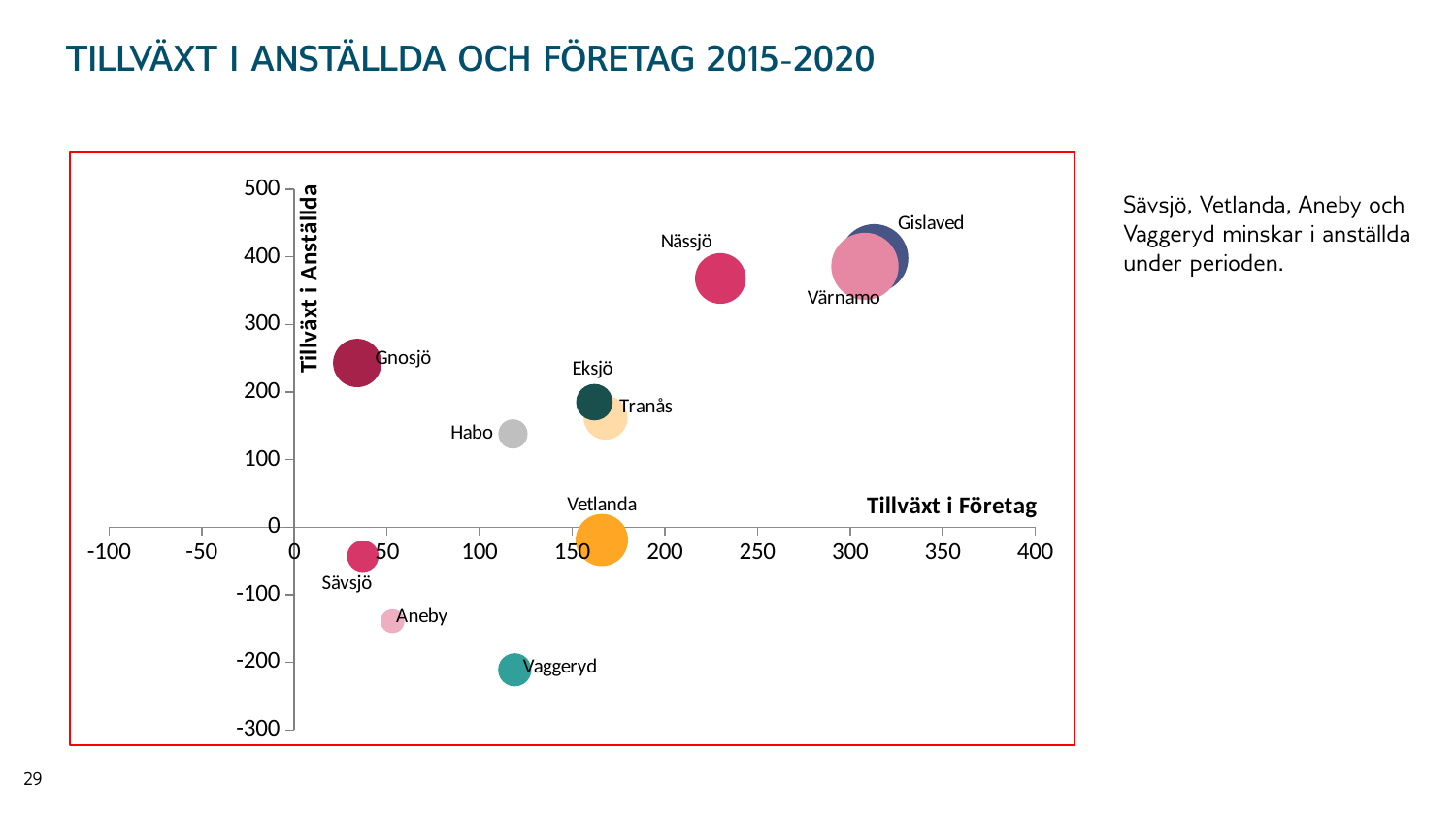

# Tillväxt i anställda och Företag 2015-2020

### Chart

| Category |  |
|---|---|
Sävsjö, Vetlanda, Aneby och Vaggeryd minskar i anställda under perioden.

29